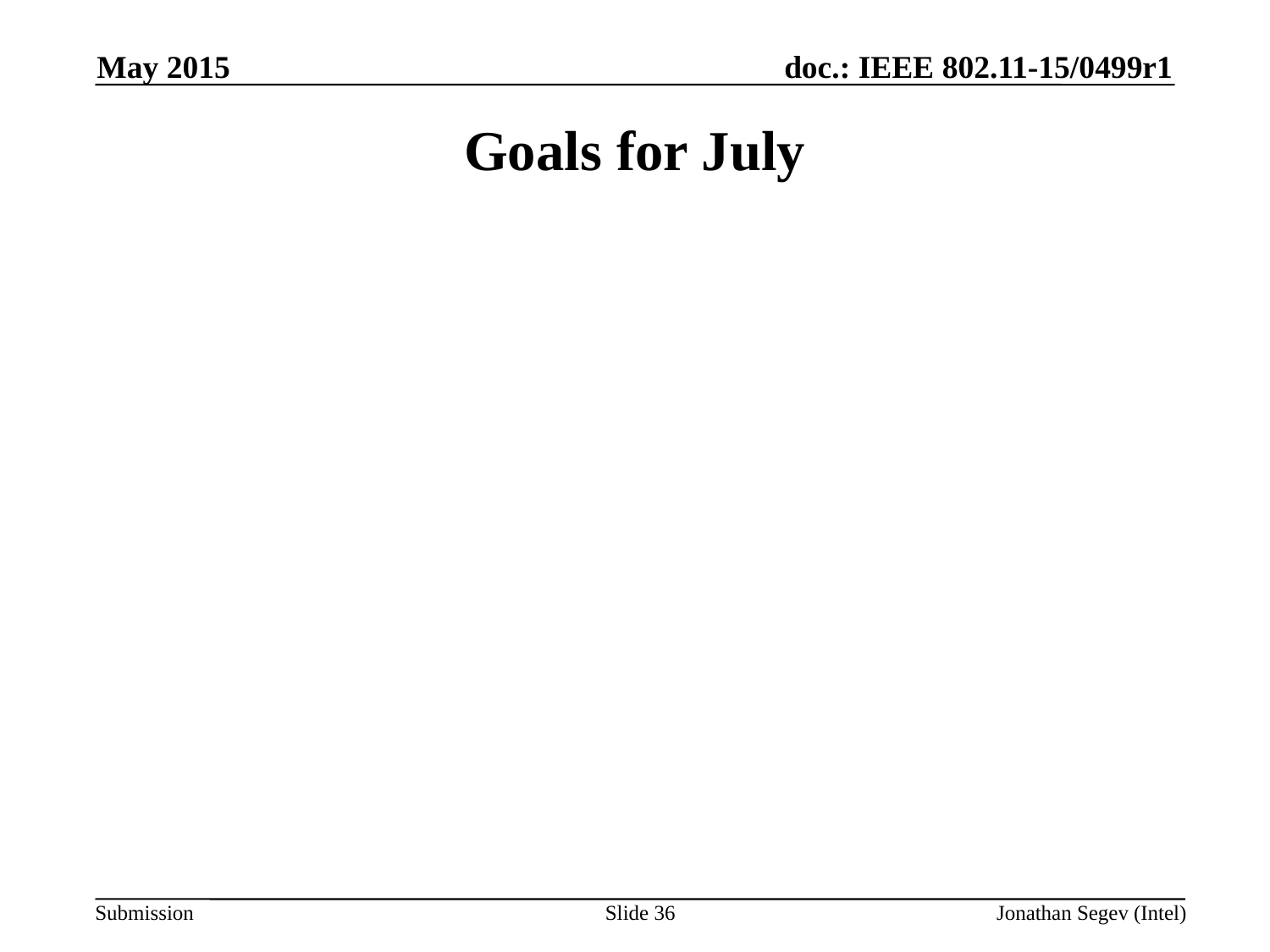

May 2015
Goals for July

Slide 36
Jonathan Segev (Intel)